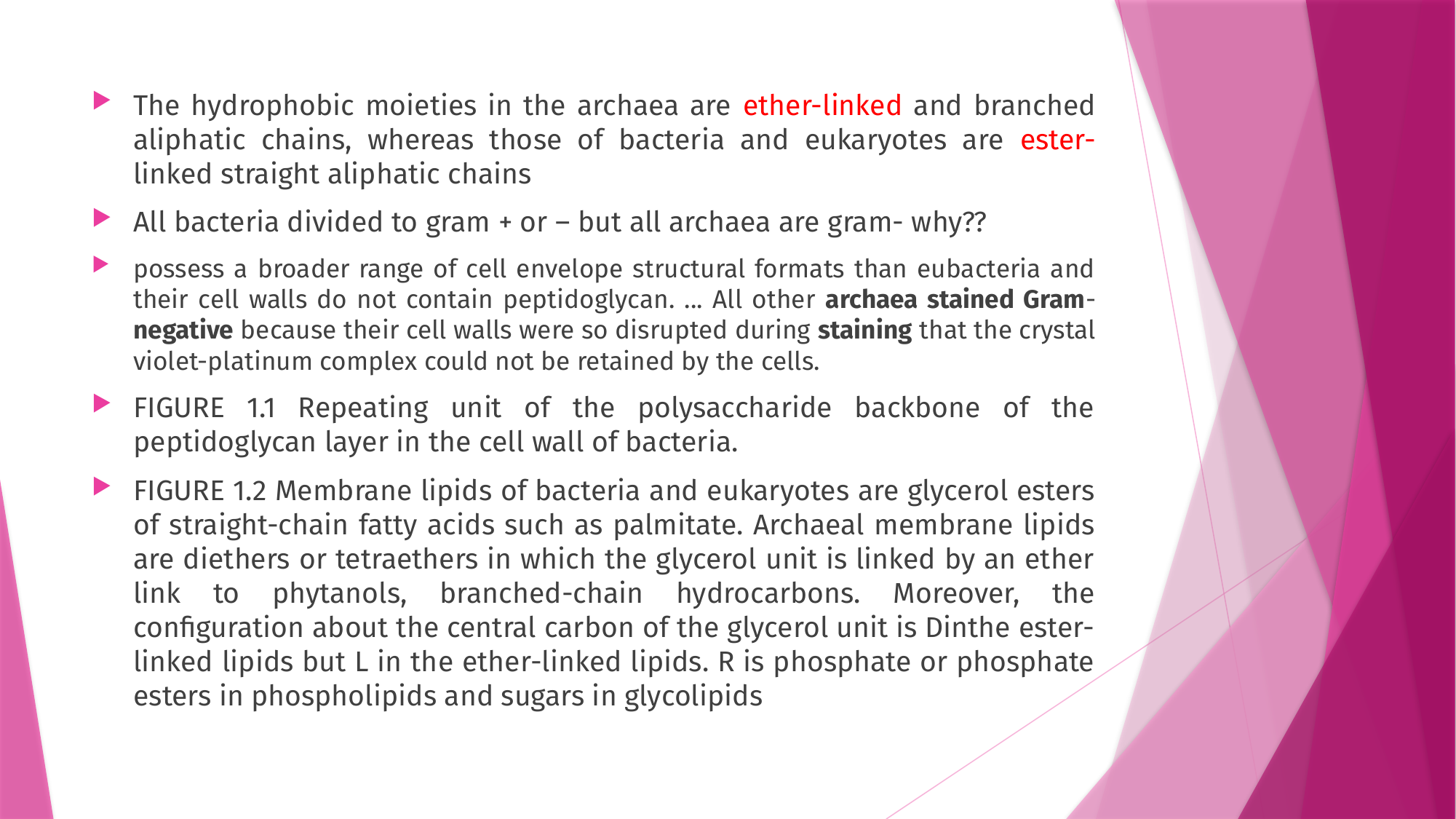

The hydrophobic moieties in the archaea are ether-linked and branched aliphatic chains, whereas those of bacteria and eukaryotes are ester-linked straight aliphatic chains
All bacteria divided to gram + or – but all archaea are gram- why??
possess a broader range of cell envelope structural formats than eubacteria and their cell walls do not contain peptidoglycan. ... All other archaea stained Gram-negative because their cell walls were so disrupted during staining that the crystal violet-platinum complex could not be retained by the cells.
FIGURE 1.1 Repeating unit of the polysaccharide backbone of the peptidoglycan layer in the cell wall of bacteria.
FIGURE 1.2 Membrane lipids of bacteria and eukaryotes are glycerol esters of straight-chain fatty acids such as palmitate. Archaeal membrane lipids are diethers or tetraethers in which the glycerol unit is linked by an ether link to phytanols, branched-chain hydrocarbons. Moreover, the configuration about the central carbon of the glycerol unit is Dinthe ester-linked lipids but L in the ether-linked lipids. R is phosphate or phosphate esters in phospholipids and sugars in glycolipids